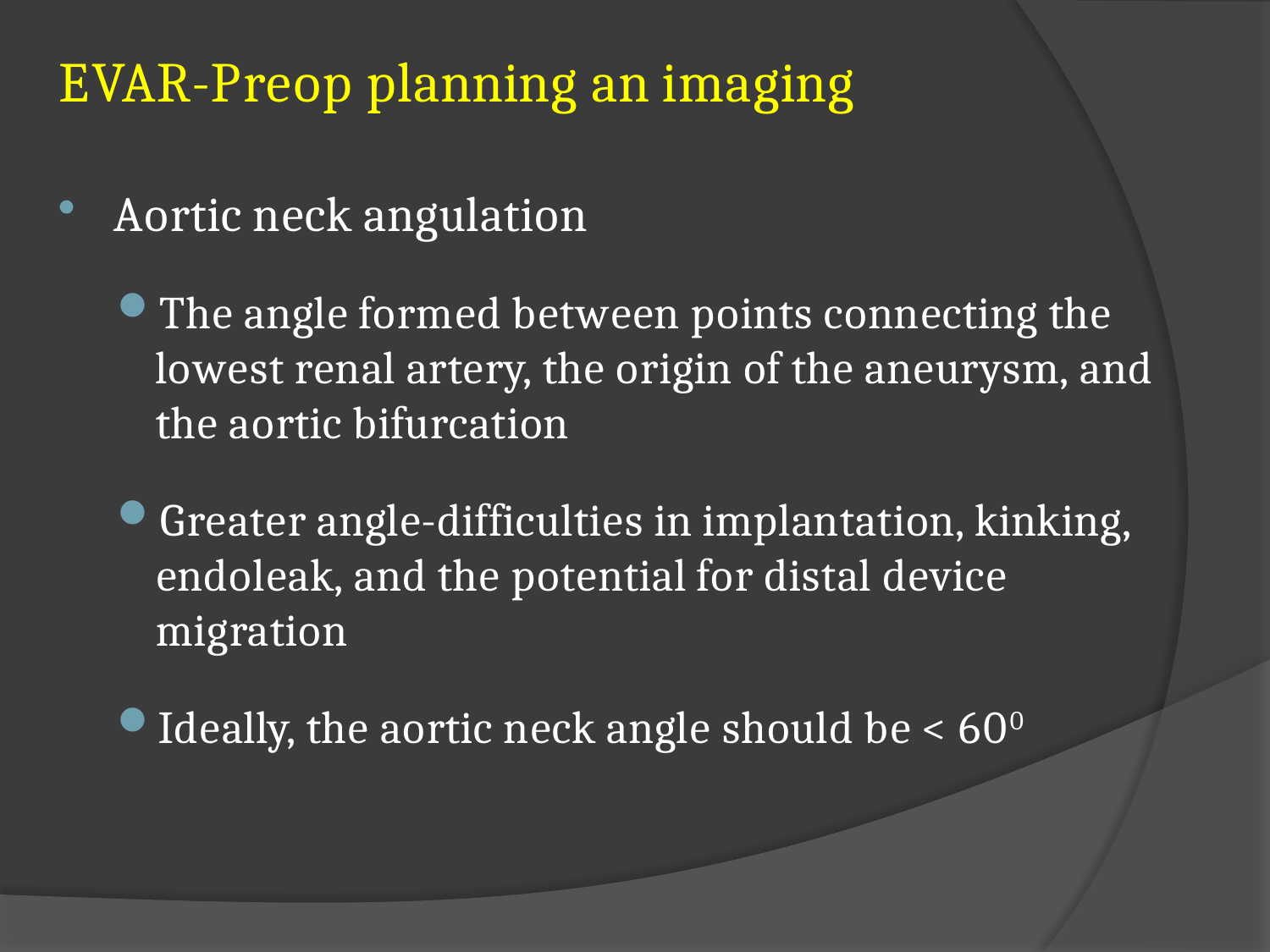

# EVAR-Preop planning an imaging
Aortic neck angulation
The angle formed between points connecting the lowest renal artery, the origin of the aneurysm, and the aortic bifurcation
Greater angle-difficulties in implantation, kinking, endoleak, and the potential for distal device migration
Ideally, the aortic neck angle should be < 600